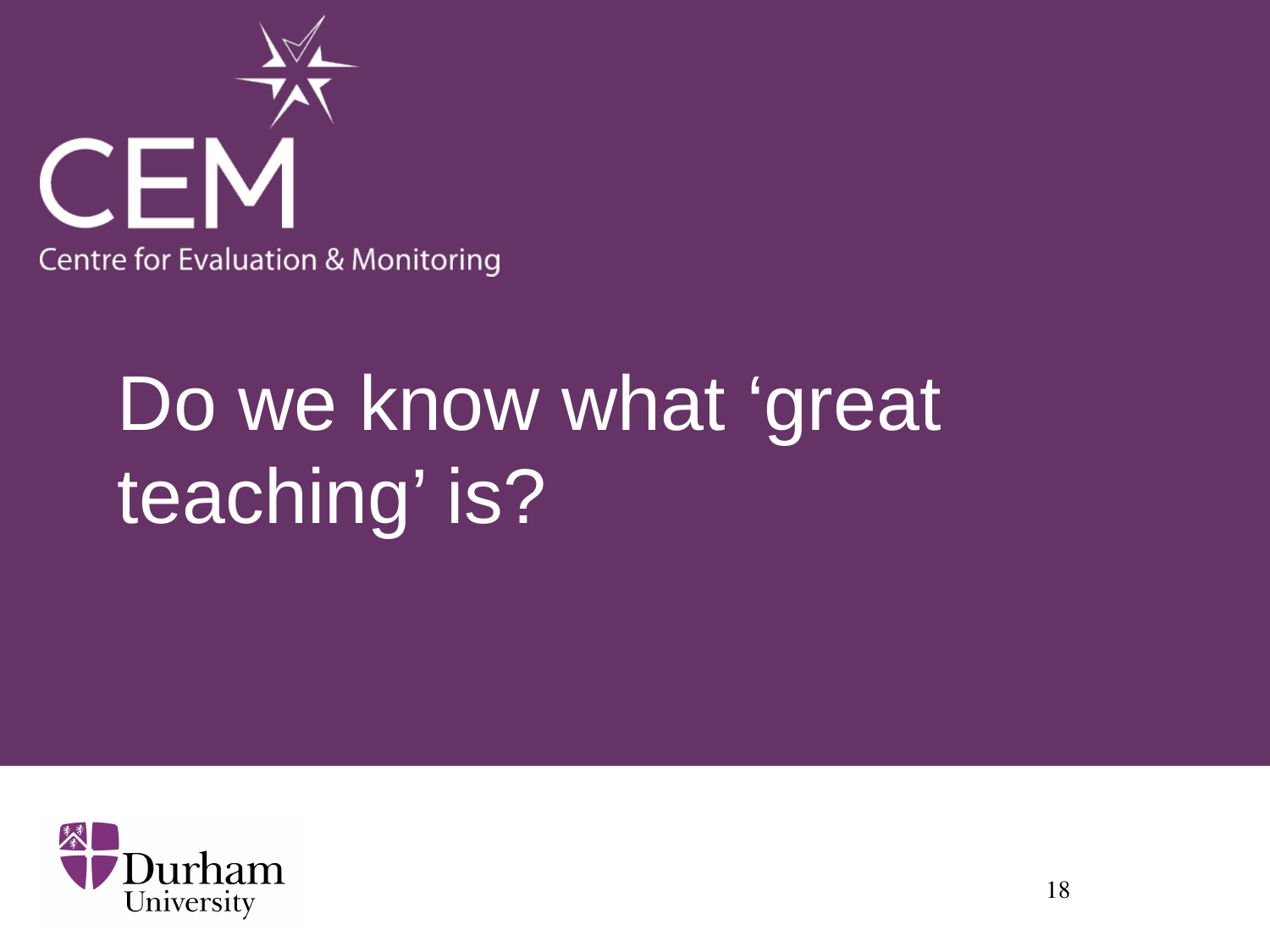

# Do we know what ‘great teaching’ is?

18